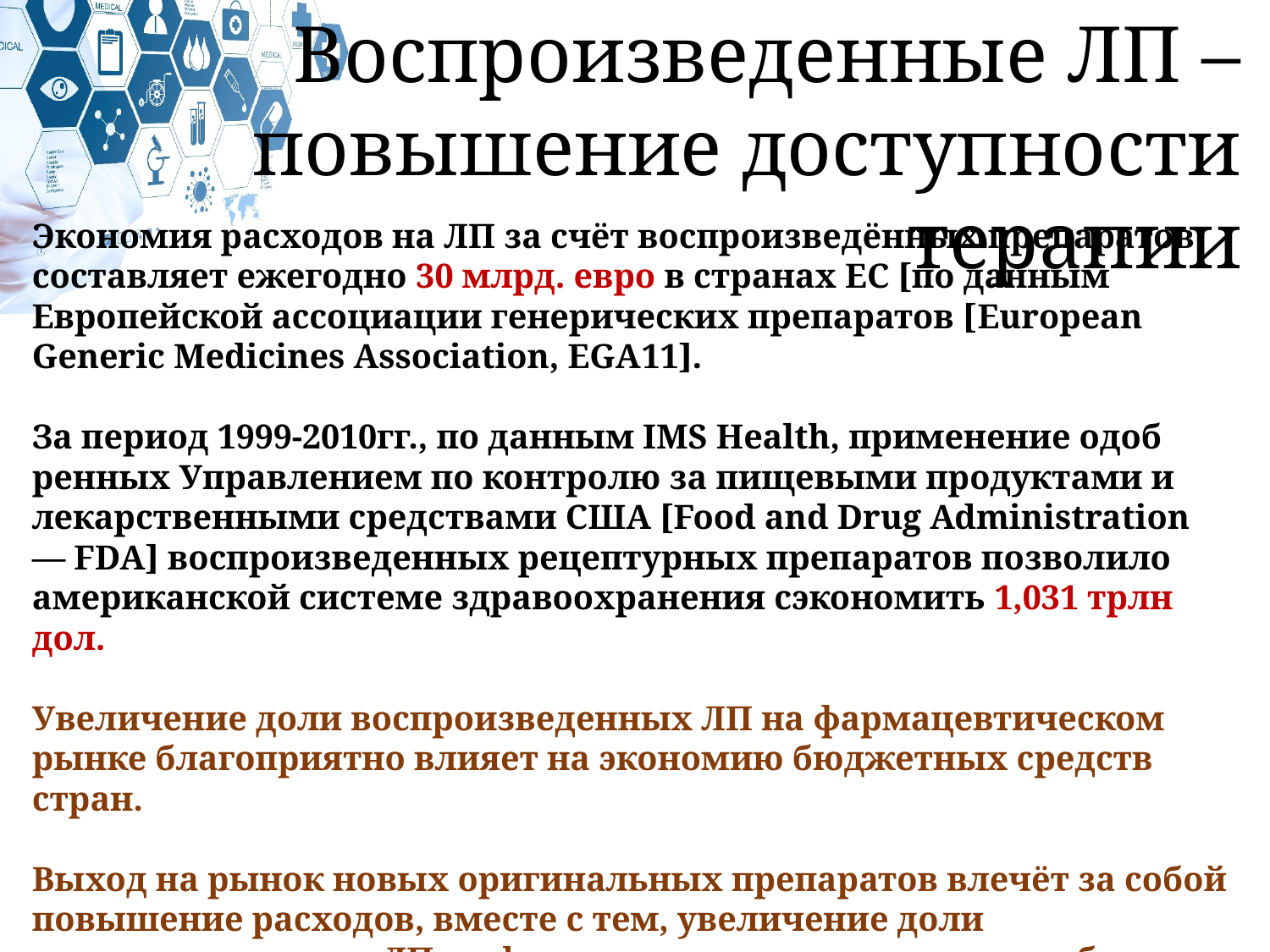

Воспроизведенные ЛП – повышение доступности терапии
Экономия расходов на ЛП за счёт воспроизведённых препаратов составляет ежегодно 30 млрд. евро в странах ЕС [по данным Европейской ассоциации генерических препаратов [European Generic Medicines Association, EGA11].

За период 1999-2010гг., по данным IMS Health, применение одоб­ренных Управлением по контролю за пищевыми продуктами и лекарственными средствами США [Food and Drug Administration — FDA] воспроизведенных рецептурных препаратов позволило американской системе здравоохранения сэкономить 1,031 трлн дол.

Увеличение доли воспроизведенных ЛП на фармацевтическом рынке благоприятно влияет на экономию бюджетных средств стран.

Выход на рынок новых оригинальных препаратов влечёт за собой повышение расходов, вместе с тем, увеличение доли воспроизведенных ЛП на фармацевтическом рынке способствует экономии бюджетных средств и сокращению государственных расходов на ЛП.